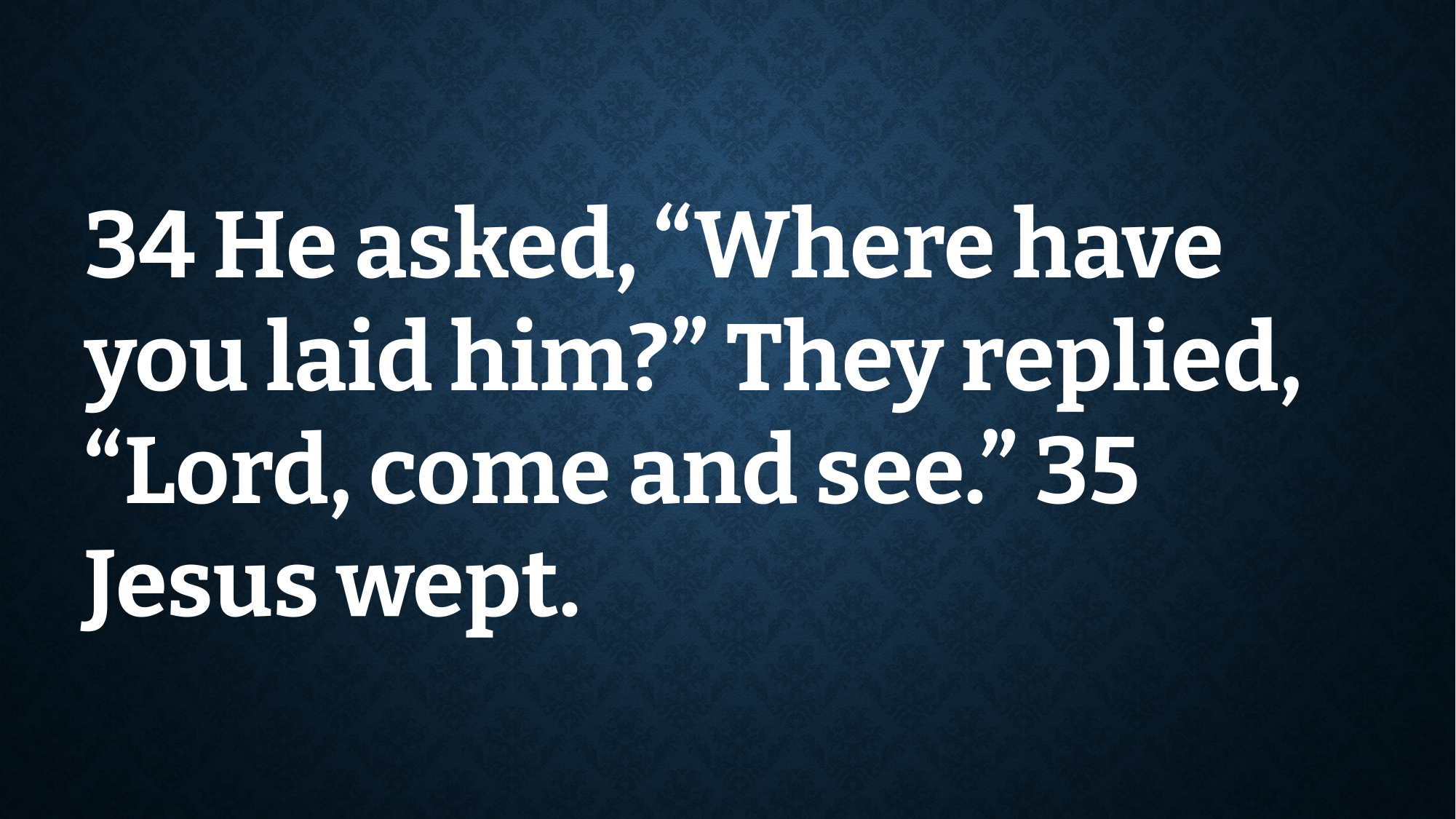

34 He asked, “Where have you laid him?” They replied, “Lord, come and see.” 35 Jesus wept.